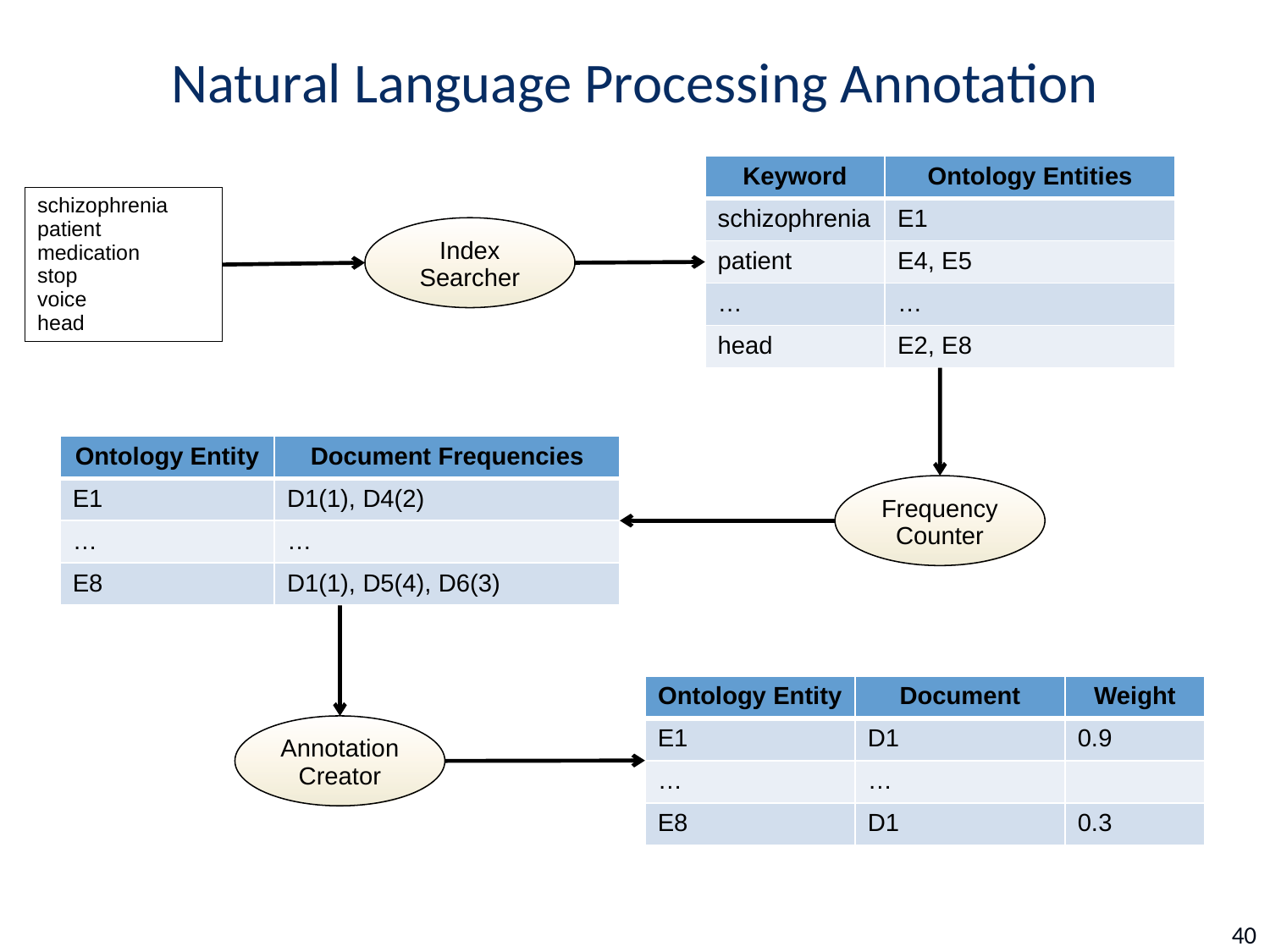

# Natural Language Processing Annotation
| Keyword | Ontology Entities |
| --- | --- |
| schizophrenia | E1 |
| patient | E4, E5 |
| … | … |
| head | E2, E8 |
schizophrenia
patient
medication
stop
voice
head
Index Searcher
| Ontology Entity | Document Frequencies |
| --- | --- |
| E1 | D1(1), D4(2) |
| … | … |
| E8 | D1(1), D5(4), D6(3) |
Frequency Counter
| Ontology Entity | Document | Weight |
| --- | --- | --- |
| E1 | D1 | 0.9 |
| … | … |  |
| E8 | D1 | 0.3 |
Annotation Creator
40